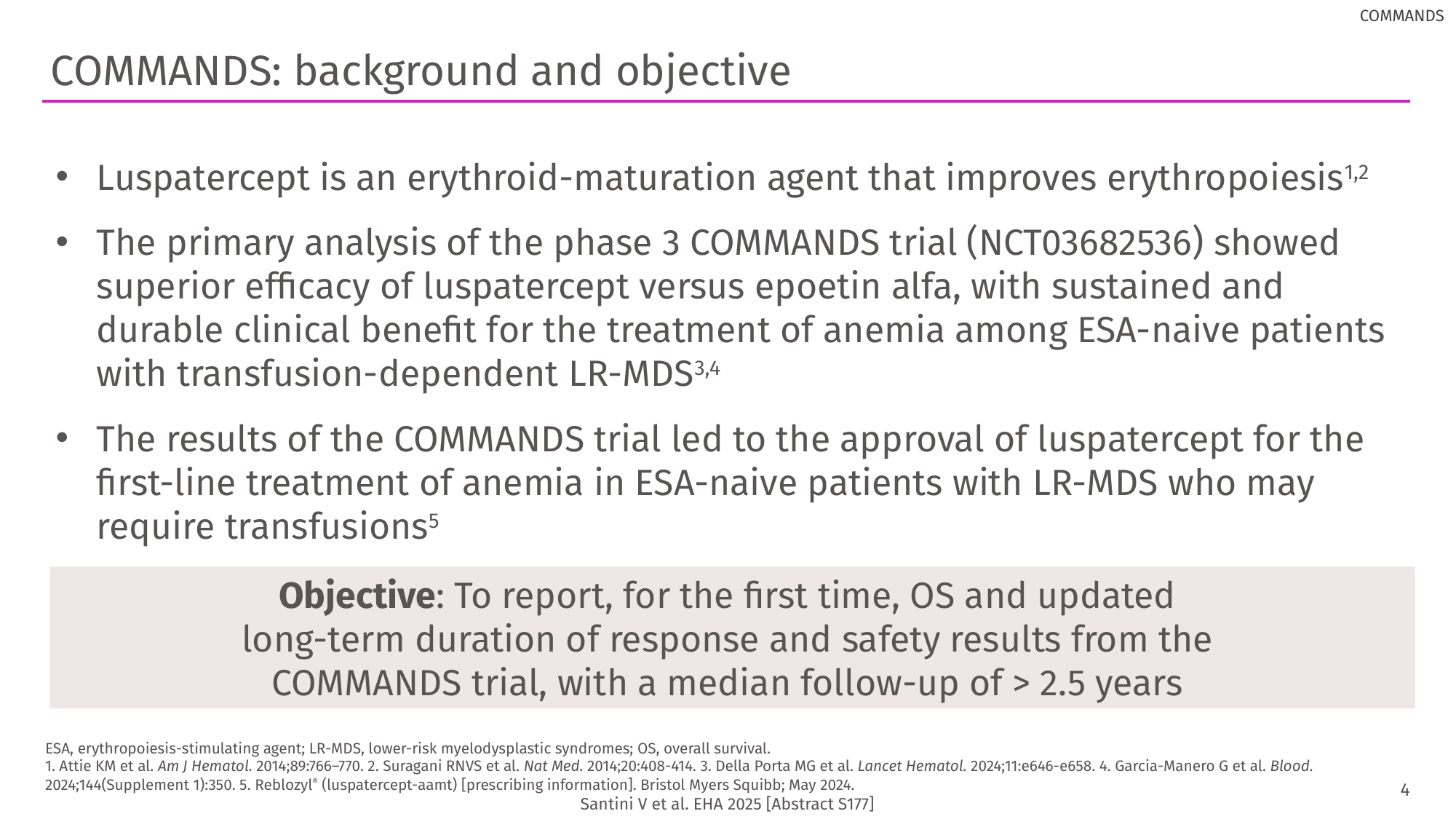

# COMMANDS: background and objective
Luspatercept is an erythroid-maturation agent that improves erythropoiesis1,2
The primary analysis of the phase 3 COMMANDS trial (NCT03682536) showed superior efficacy of luspatercept versus epoetin alfa, with sustained and durable clinical benefit for the treatment of anemia among ESA-naive patients with transfusion-dependent LR-MDS3,4
The results of the COMMANDS trial led to the approval of luspatercept for the first-line treatment of anemia in ESA-naive patients with LR-MDS who may require transfusions5
Objective: To report, for the first time, OS and updated
long-term duration of response and safety results from the
COMMANDS trial, with a median follow-up of > 2.5 years
ESA, erythropoiesis-stimulating agent; LR-MDS, lower-risk myelodysplastic syndromes; OS, overall survival.
1. Attie KM et al. Am J Hematol. 2014;89:766–770. 2. Suragani RNVS et al. Nat Med. 2014;20:408-414. 3. Della Porta MG et al. Lancet Hematol. 2024;11:e646-e658. 4. Garcia-Manero G et al. Blood. 2024;144(Supplement 1):350. 5. Reblozyl® (luspatercept-aamt) [prescribing information]. Bristol Myers Squibb; May 2024.
4